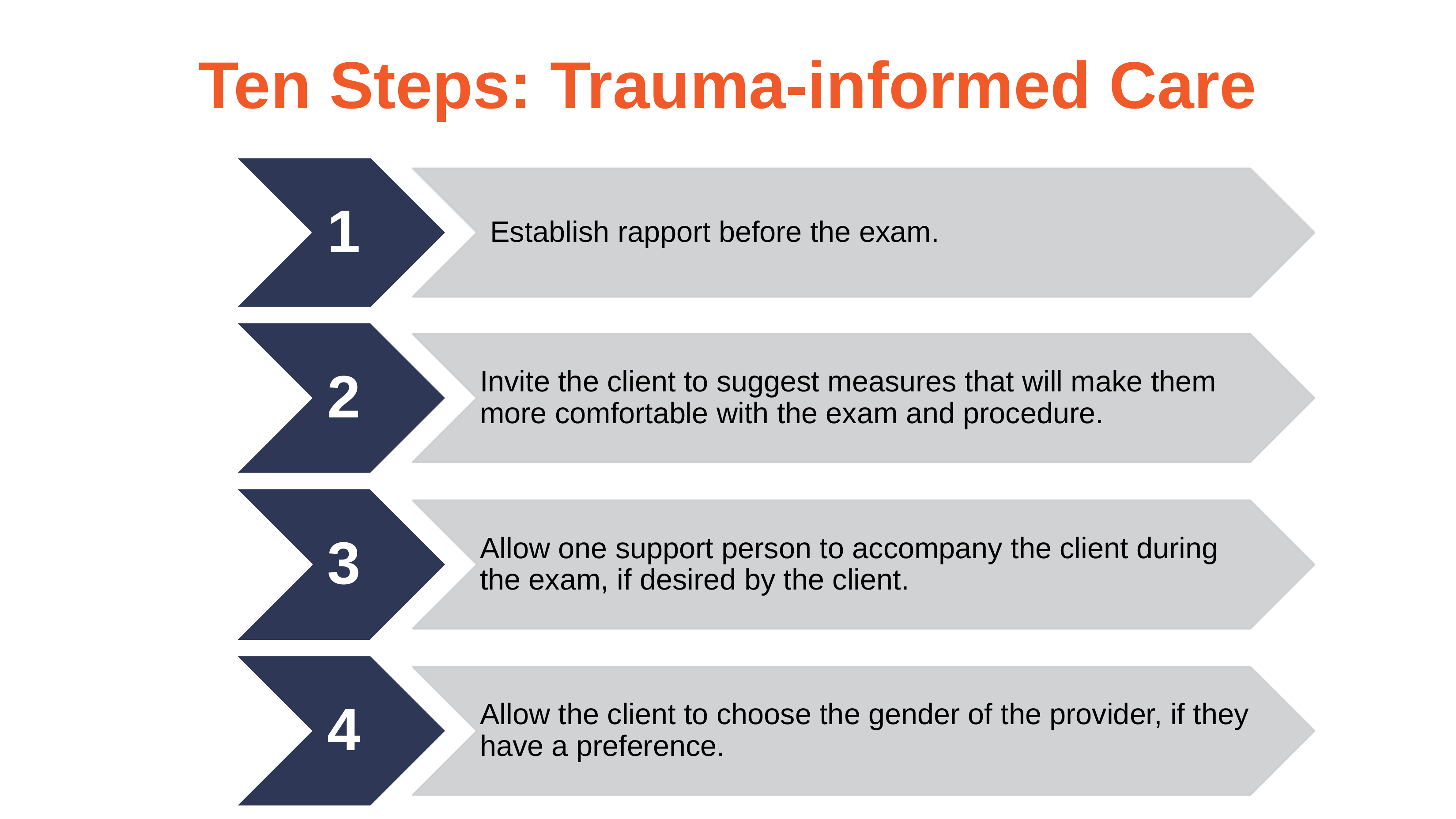

# Ten Steps: Trauma-informed Care
1
Establish rapport before the exam.
2
Invite the client to suggest measures that will make them more comfortable with the exam and procedure.
3
Allow one support person to accompany the client during the exam, if desired by the client.
4
Allow the client to choose the gender of the provider, if they have a preference.